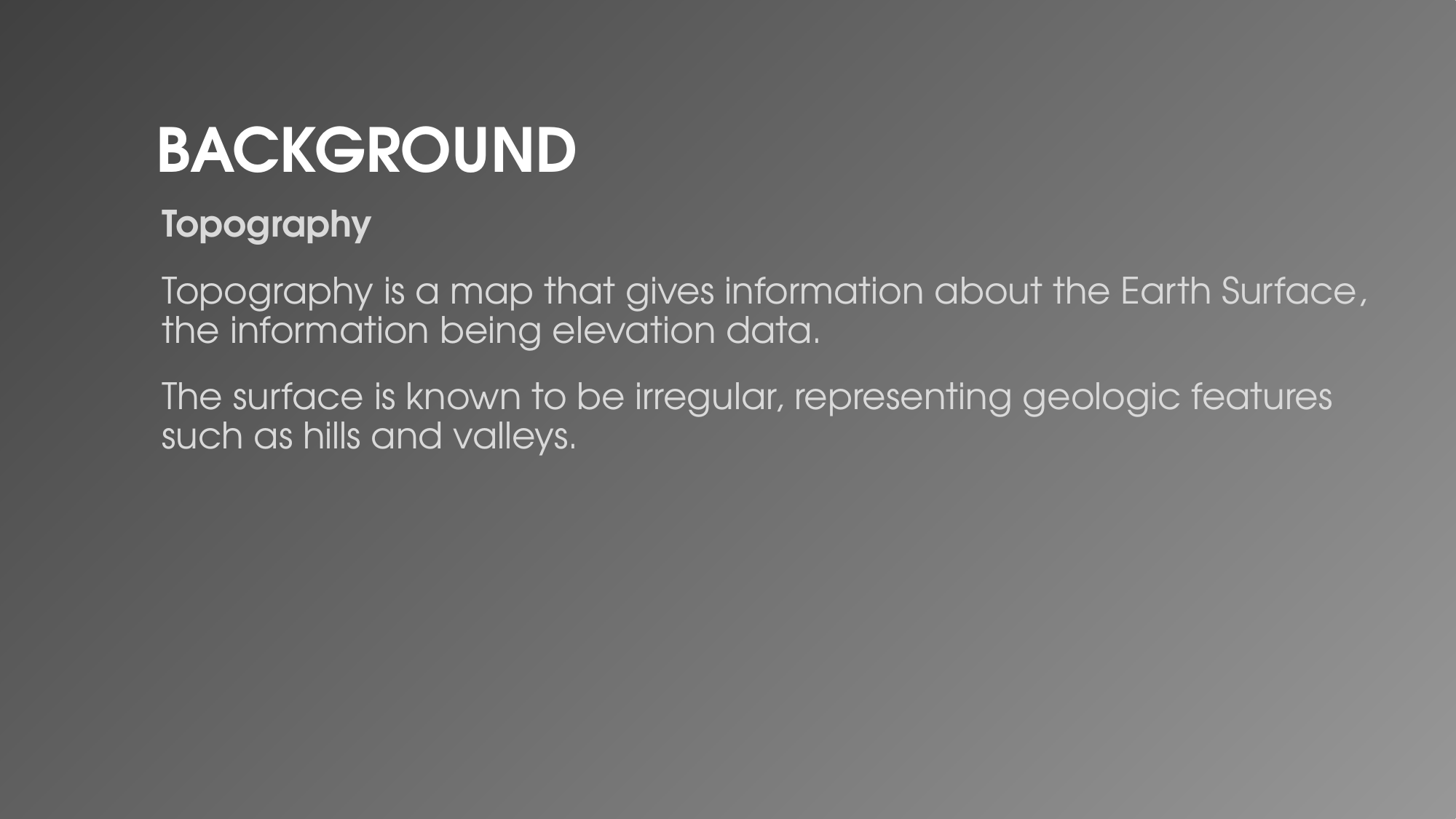

# Background
Topography
Topography is a map that gives information about the Earth Surface, the information being elevation data.
The surface is known to be irregular, representing geologic features such as hills and valleys.